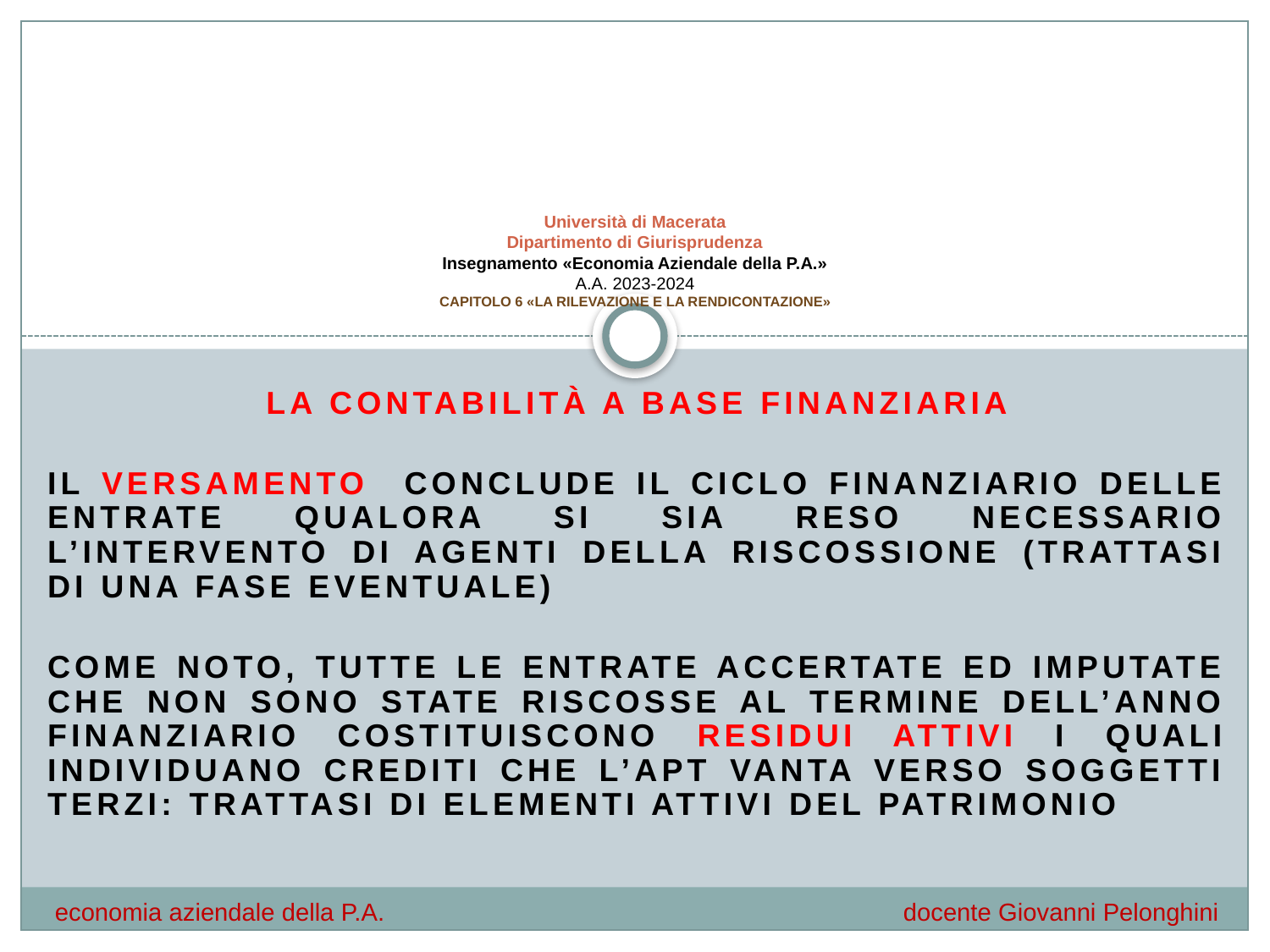

# Università di Macerata Dipartimento di Giurisprudenza Insegnamento «Economia Aziendale della P.A.» A.A. 2023-2024 CAPITOLO 6 «LA RILEVAZIONE E LA RENDICONTAZIONE»
La contabilità a base finanziaria

IL VERSAMENTO  CONCLUDE IL CICLO FINANZIARIO DELLE ENTRATE QUALORA SI SIA RESO NECESSARIO L’INTERVENTO DI AGENTI DELLA RISCOSSIONE (TRATTASI DI UNA FASE EVENTUALE)

COME NOTO, TUTTE LE ENTRATE ACCERTATE ED IMPUTATE CHE NON SONO STATE RISCOSSE AL TERMINE DELL’ANNO FINANZIARIO COSTITUISCONO RESIDUI ATTIVI I QUALI INDIVIDUANO CREDITI CHE L’APT VANTA VERSO SOGGETTI TERZI: TRATTASI DI ELEMENTI ATTIVI DEL PATRIMONIO

economia aziendale della P.A.				                 docente Giovanni Pelonghini